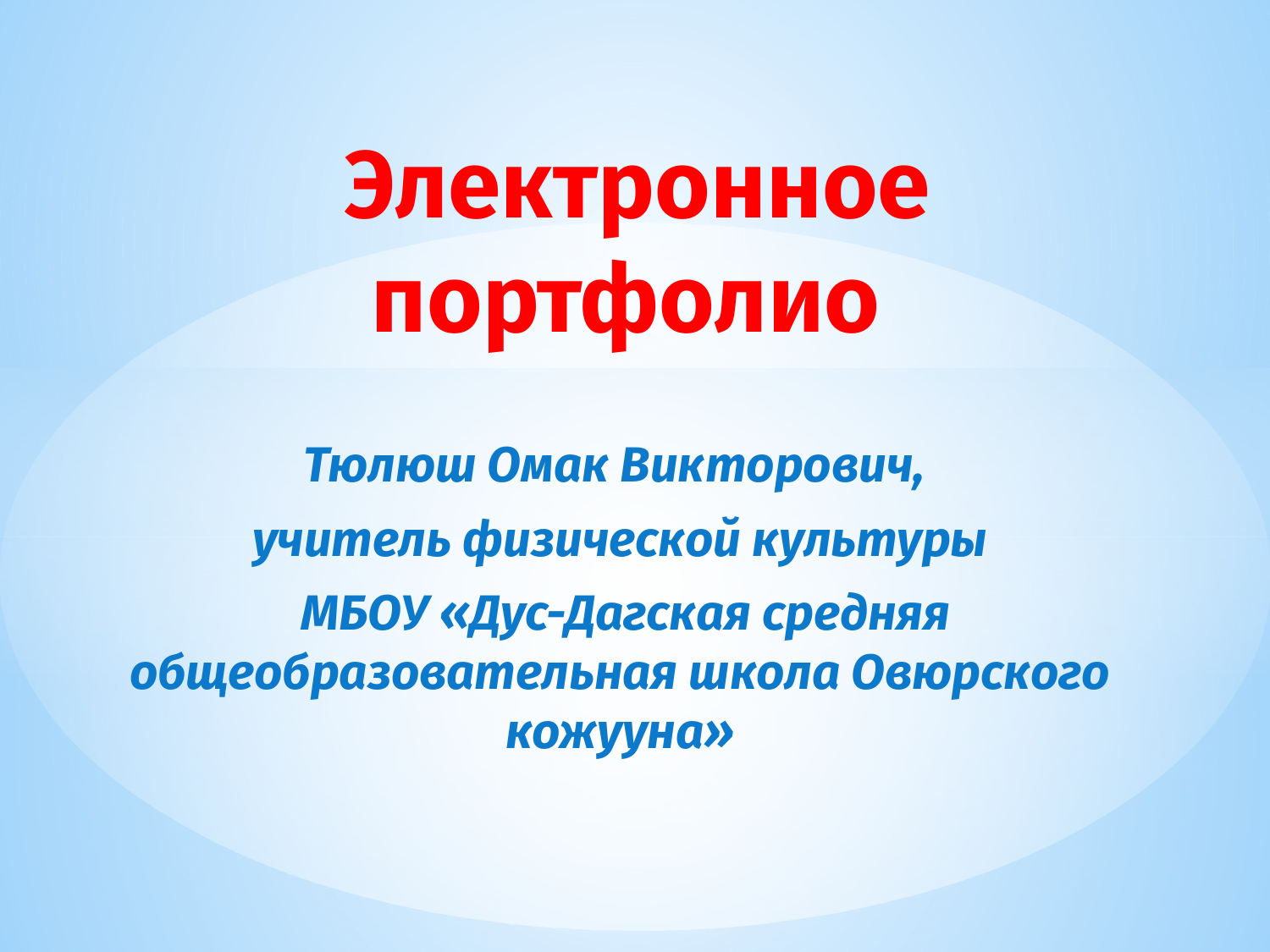

# Электронное портфолио
Тюлюш Омак Викторович,
учитель физической культуры
 МБОУ «Дус-Дагская средняя общеобразовательная школа Овюрского кожууна»